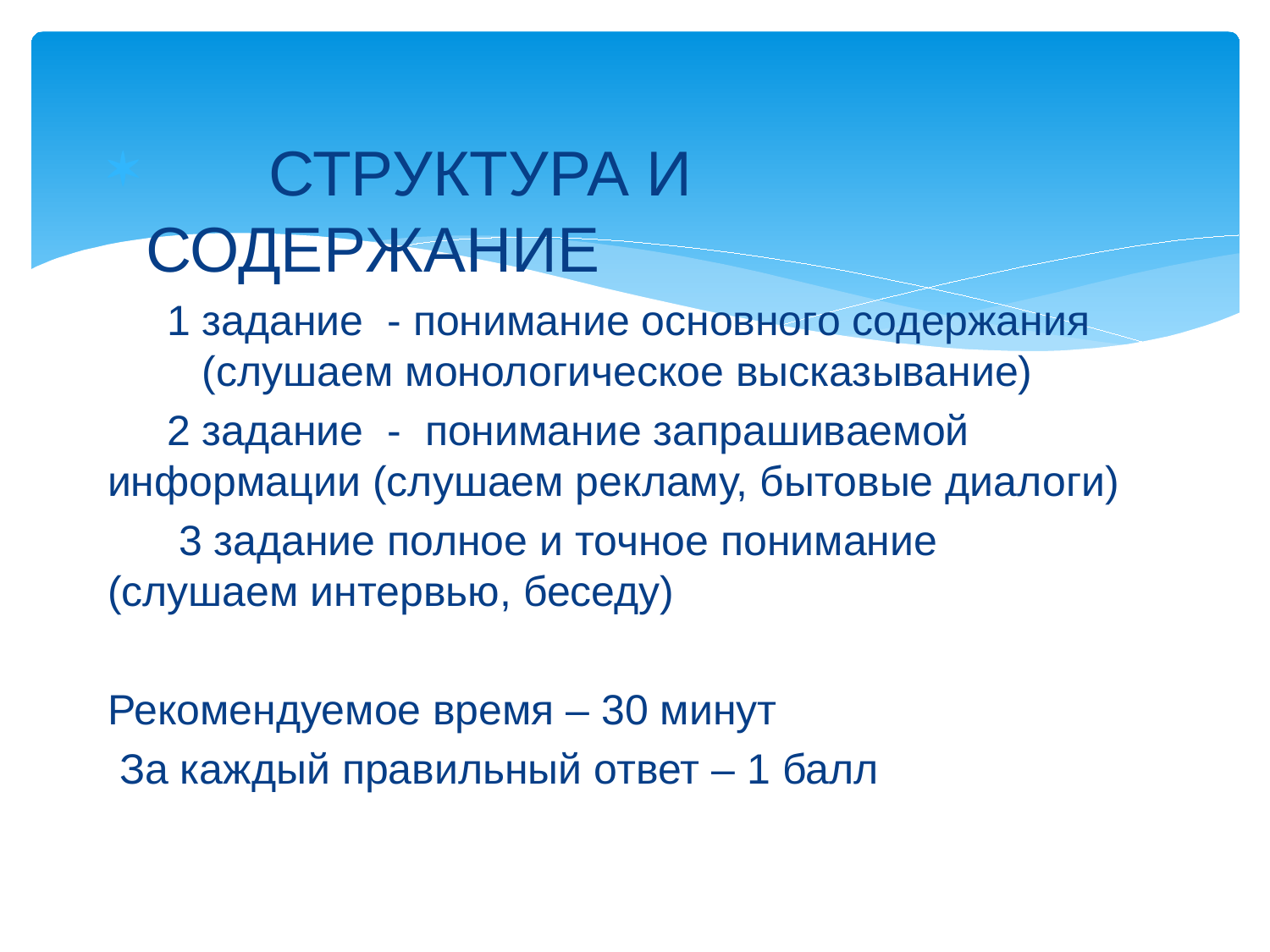

СТРУКТУРА И СОДЕРЖАНИЕ
     1 задание  - понимание основного содержания            (слушаем монологическое высказывание)
     2 задание  -  понимание запрашиваемой информации (слушаем рекламу, бытовые диалоги)
      3 задание полное и точное понимание (слушаем интервью, беседу)

Рекомендуемое время – 30 минут
 За каждый правильный ответ – 1 балл
# No dark sarcasm in the classroom